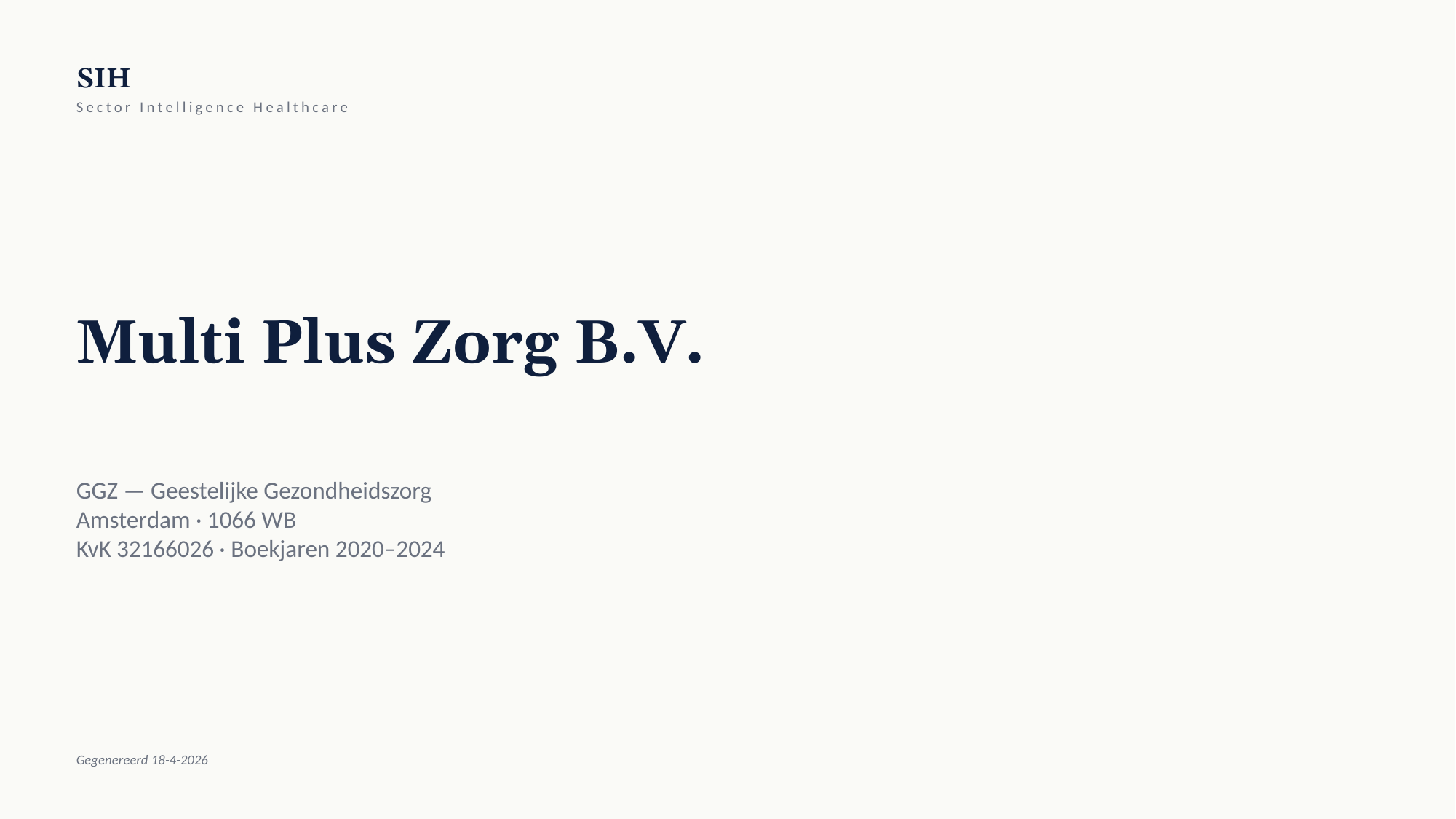

SIH
Sector Intelligence Healthcare
Multi Plus Zorg B.V.
GGZ — Geestelijke Gezondheidszorg
Amsterdam · 1066 WB
KvK 32166026 · Boekjaren 2020–2024
Gegenereerd 18-4-2026